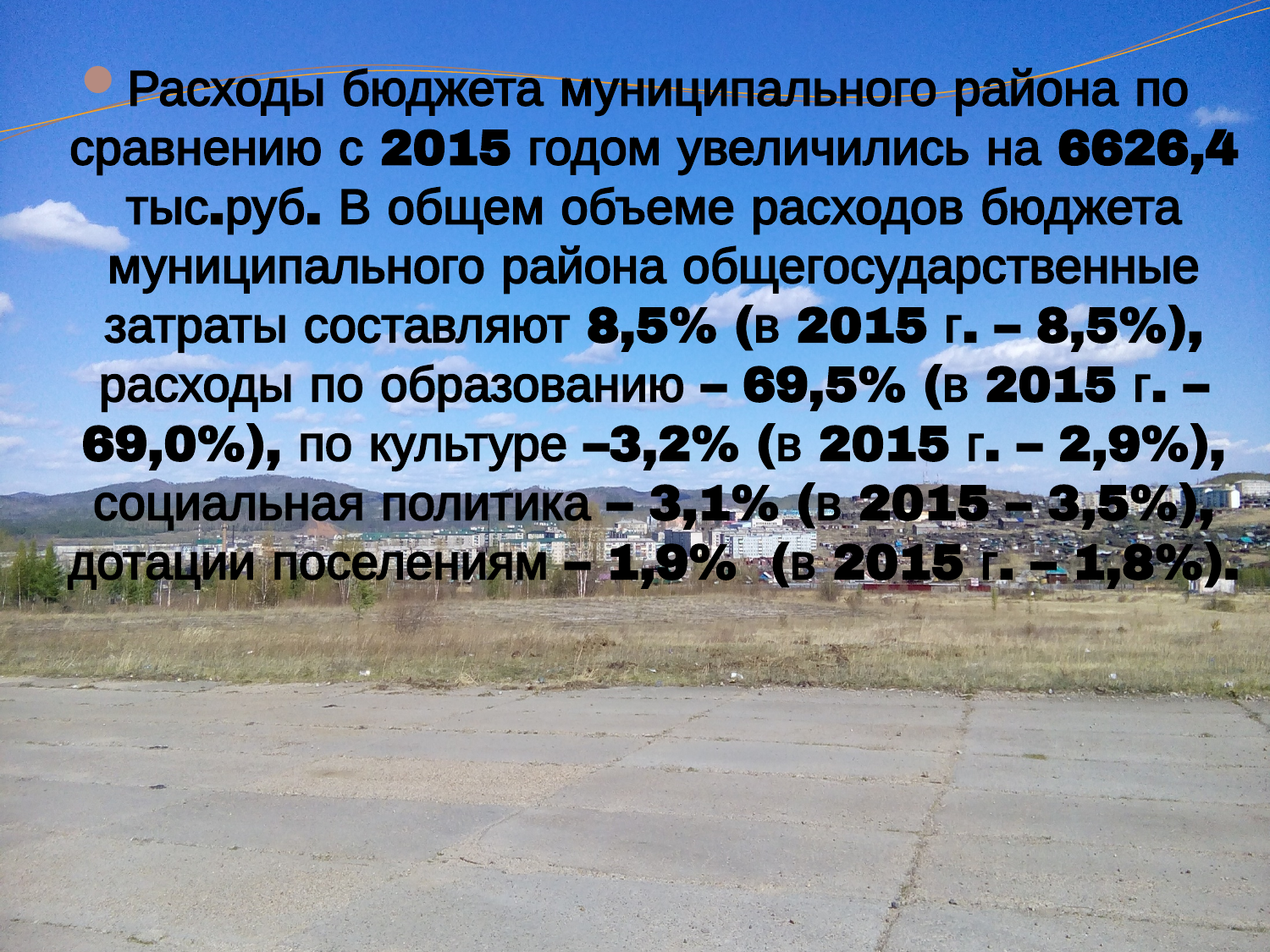

Расходы бюджета муниципального района по сравнению с 2015 годом увеличились на 6626,4 тыс.руб. В общем объеме расходов бюджета муниципального района общегосударственные затраты составляют 8,5% (в 2015 г. – 8,5%), расходы по образованию – 69,5% (в 2015 г. – 69,0%), по культуре –3,2% (в 2015 г. – 2,9%), социальная политика – 3,1% (в 2015 – 3,5%), дотации поселениям – 1,9%  (в 2015 г. – 1,8%).

#